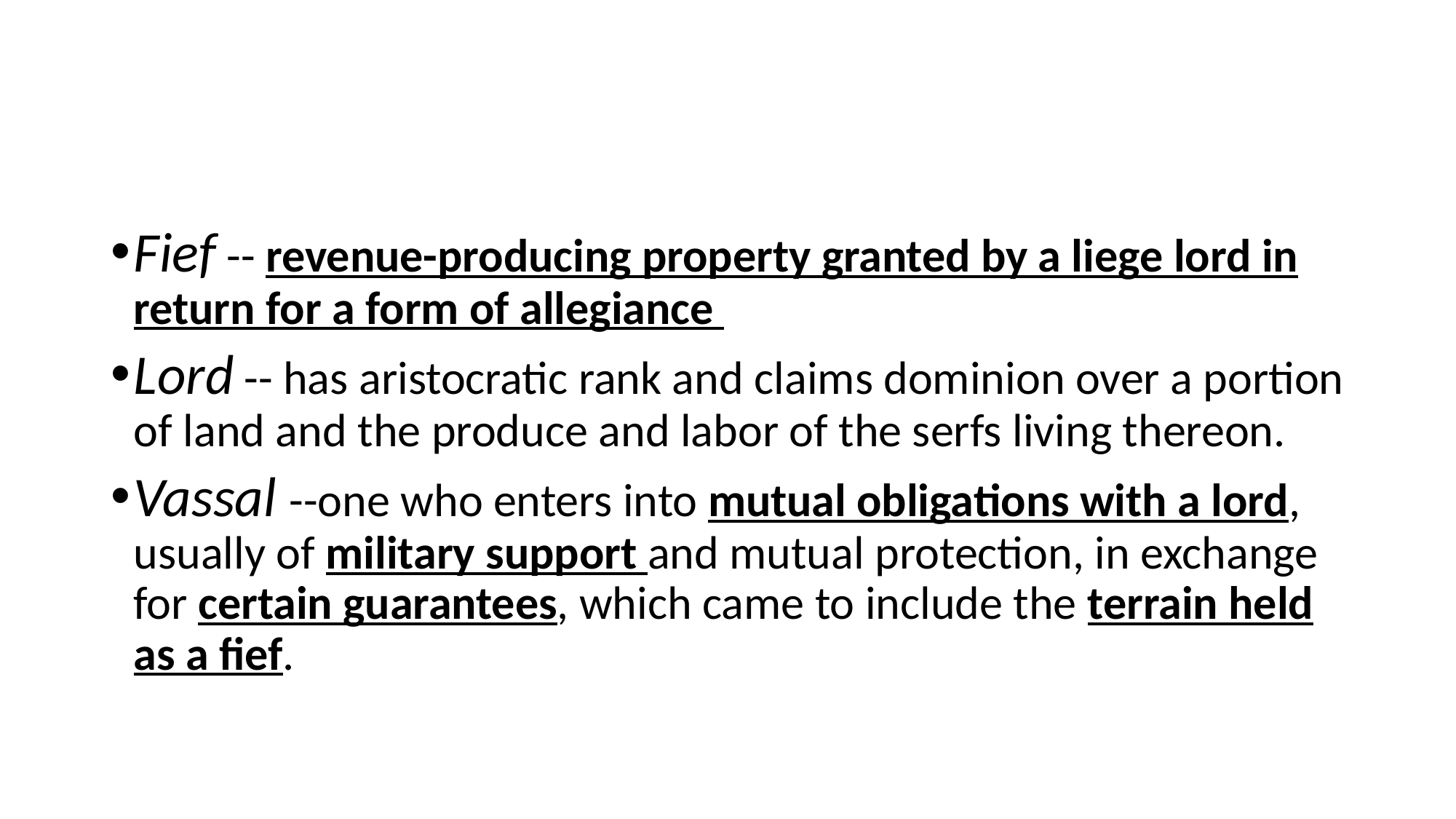

#
Fief -- revenue-producing property granted by a liege lord in return for a form of allegiance
Lord -- has aristocratic rank and claims dominion over a portion of land and the produce and labor of the serfs living thereon.
Vassal --one who enters into mutual obligations with a lord, usually of military support and mutual protection, in exchange for certain guarantees, which came to include the terrain held as a fief.